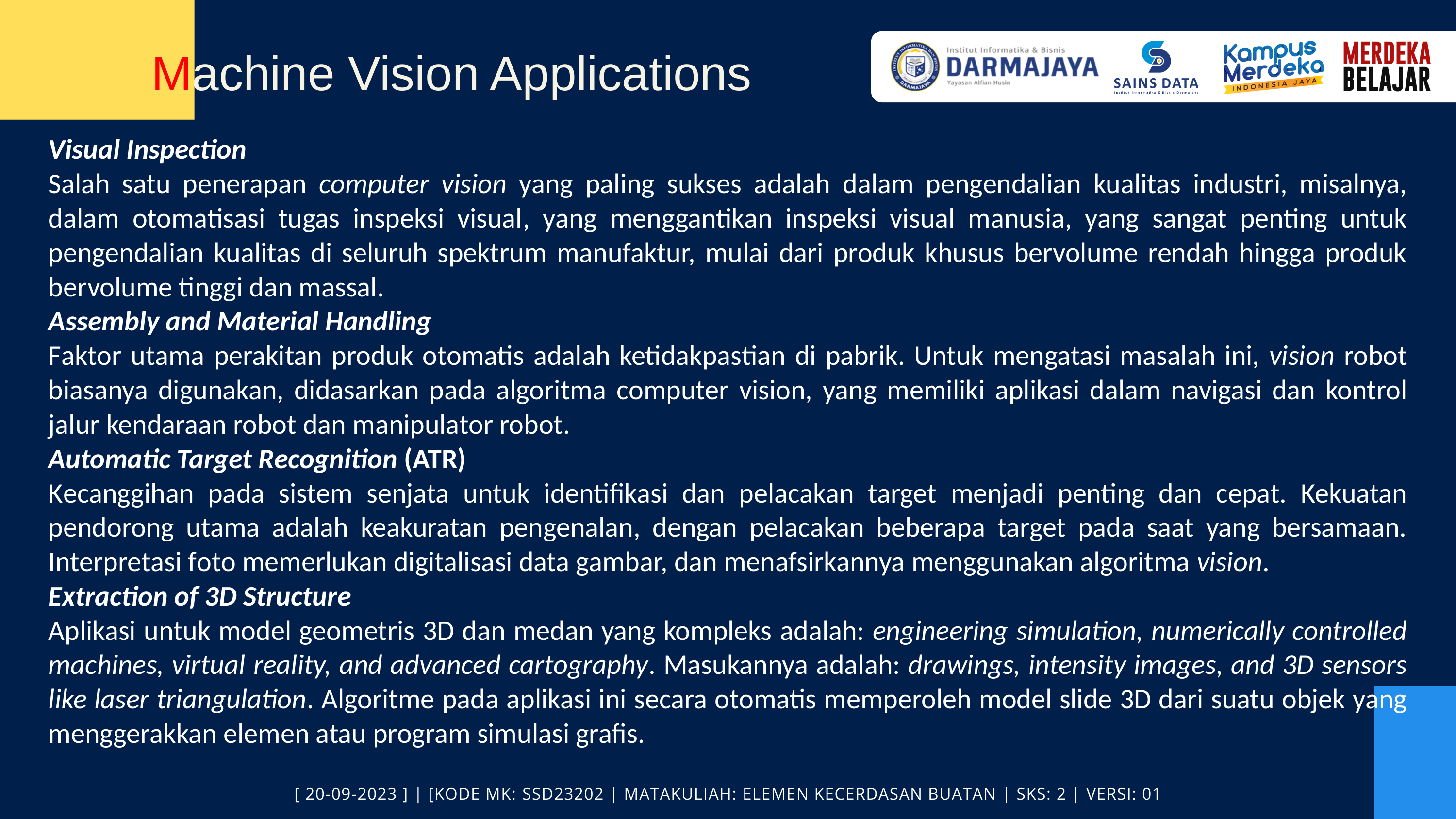

Machine Vision Applications
Visual Inspection
Salah satu penerapan computer vision yang paling sukses adalah dalam pengendalian kualitas industri, misalnya, dalam otomatisasi tugas inspeksi visual, yang menggantikan inspeksi visual manusia, yang sangat penting untuk pengendalian kualitas di seluruh spektrum manufaktur, mulai dari produk khusus bervolume rendah hingga produk bervolume tinggi dan massal.
Assembly and Material Handling
Faktor utama perakitan produk otomatis adalah ketidakpastian di pabrik. Untuk mengatasi masalah ini, vision robot biasanya digunakan, didasarkan pada algoritma computer vision, yang memiliki aplikasi dalam navigasi dan kontrol jalur kendaraan robot dan manipulator robot.
Automatic Target Recognition (ATR)
Kecanggihan pada sistem senjata untuk identifikasi dan pelacakan target menjadi penting dan cepat. Kekuatan pendorong utama adalah keakuratan pengenalan, dengan pelacakan beberapa target pada saat yang bersamaan. Interpretasi foto memerlukan digitalisasi data gambar, dan menafsirkannya menggunakan algoritma vision.
Extraction of 3D Structure
Aplikasi untuk model geometris 3D dan medan yang kompleks adalah: engineering simulation, numerically controlled machines, virtual reality, and advanced cartography. Masukannya adalah: drawings, intensity images, and 3D sensors like laser triangulation. Algoritme pada aplikasi ini secara otomatis memperoleh model slide 3D dari suatu objek yang menggerakkan elemen atau program simulasi grafis.

[ 20-09-2023 ] | [KODE MK: SSD23202 | MATAKULIAH: ELEMEN KECERDASAN BUATAN | SKS: 2 | VERSI: 01